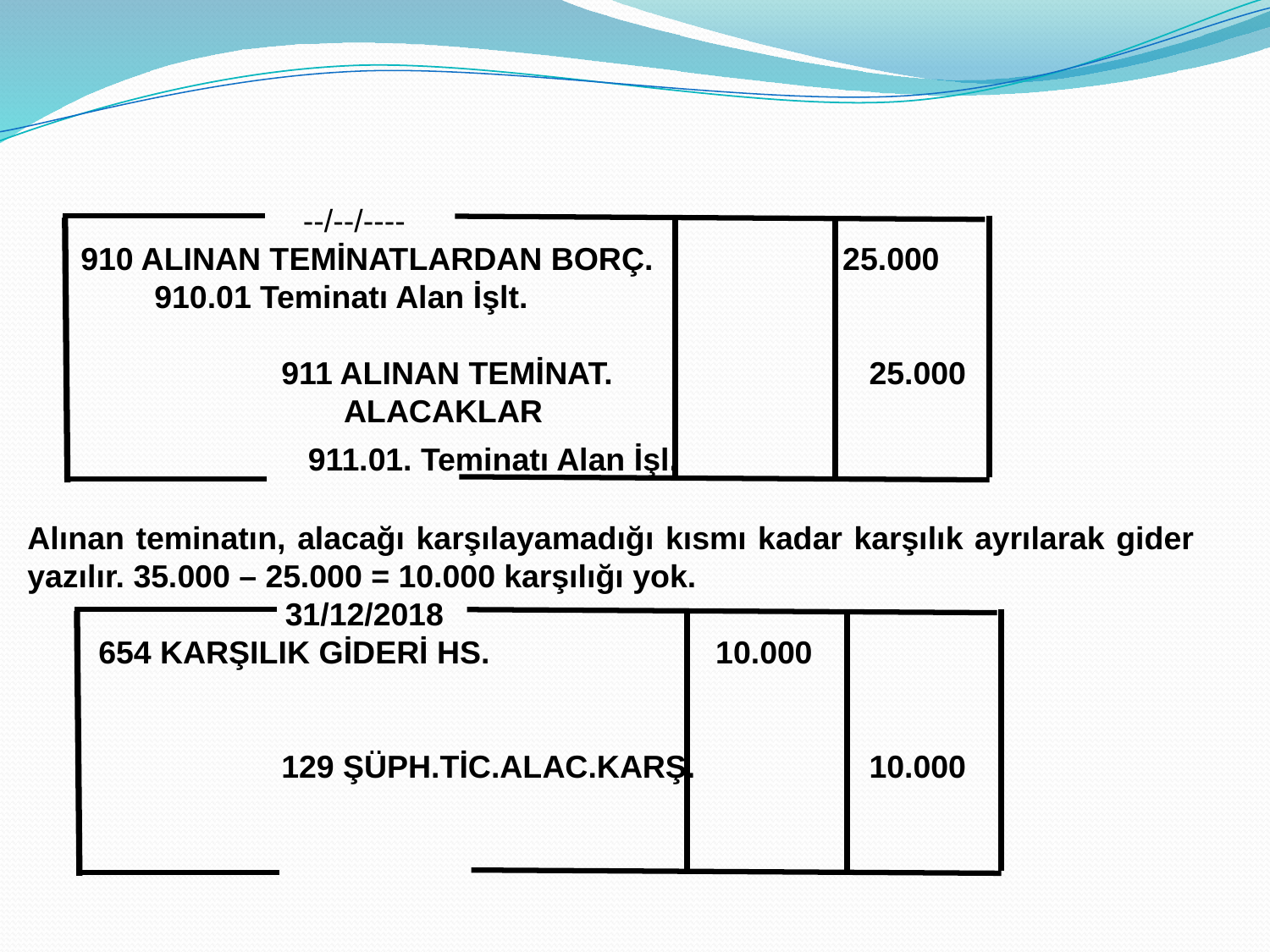

--/--/----
      910 ALINAN TEMİNATLARDAN BORÇ. 	      25.000
	910.01 Teminatı Alan İşlt.

		911 ALINAN TEMİNAT. 		         25.000
		       ALACAKLAR
		   911.01. Teminatı Alan İşl.

Alınan teminatın, alacağı karşılayamadığı kısmı kadar karşılık ayrılarak gider yazılır. 35.000 – 25.000 = 10.000 karşılığı yok.
                             31/12/2018
        654 KARŞILIK GİDERİ HS.	 	      10.000

		129 ŞÜPH.TİC.ALAC.KARŞ. 	         10.000